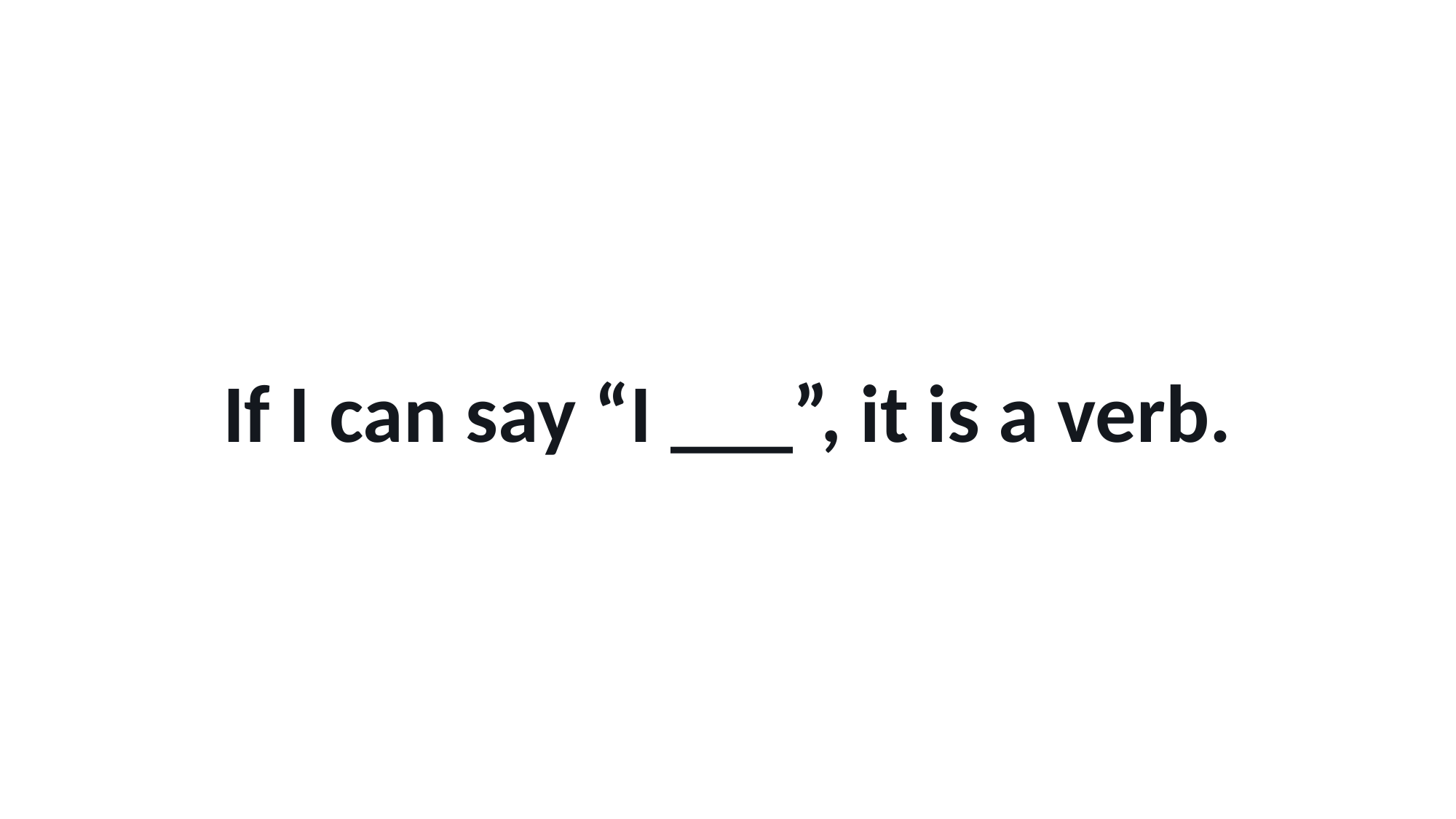

If I can say “I ___”, it is a verb.